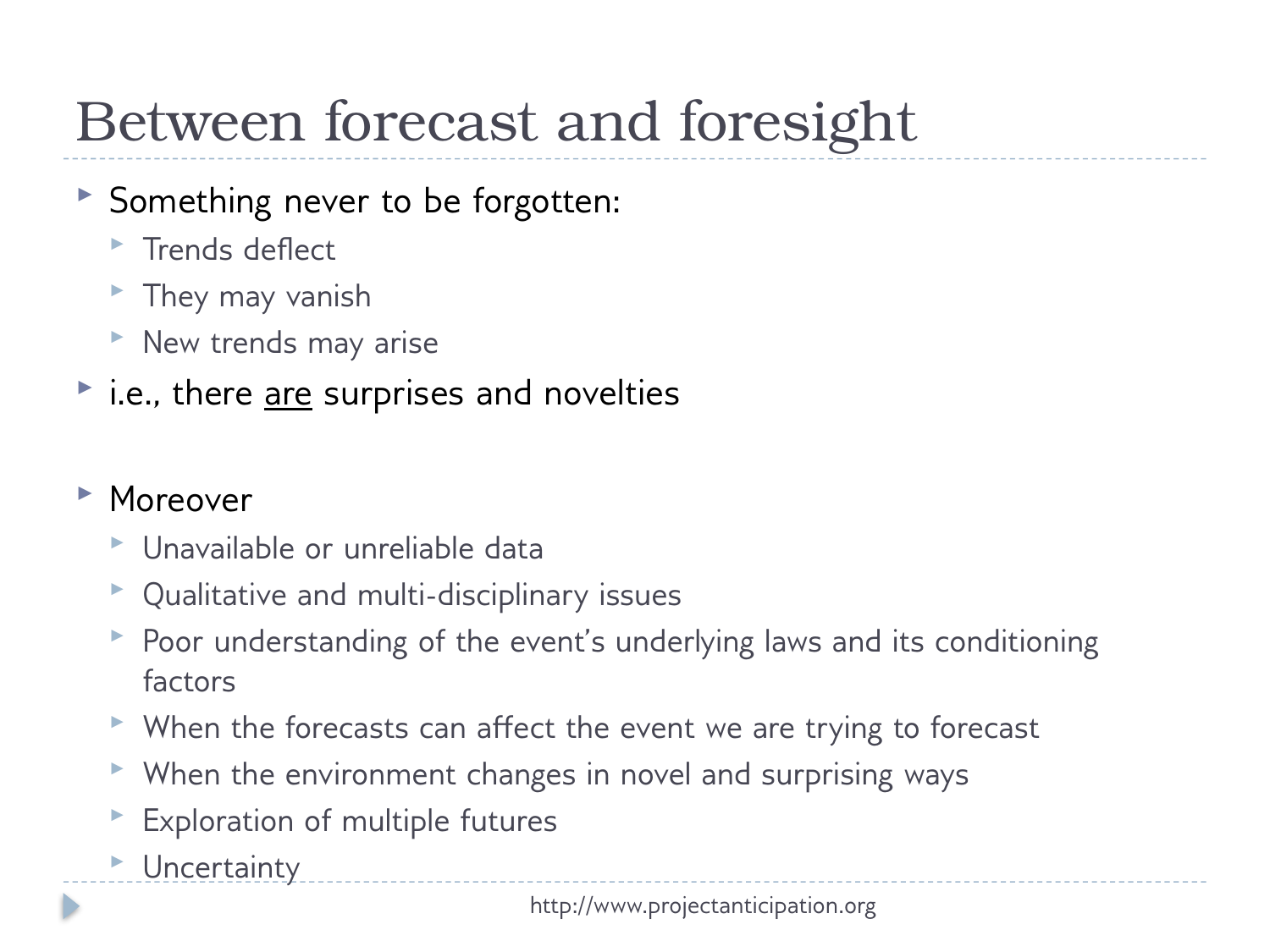

# Between forecast and foresight
Something never to be forgotten:
Trends deflect
They may vanish
New trends may arise
i.e., there are surprises and novelties

Moreover
Unavailable or unreliable data
Qualitative and multi-disciplinary issues
Poor understanding of the event’s underlying laws and its conditioning factors
When the forecasts can affect the event we are trying to forecast
When the environment changes in novel and surprising ways
Exploration of multiple futures
Uncertainty

http://www.projectanticipation.org